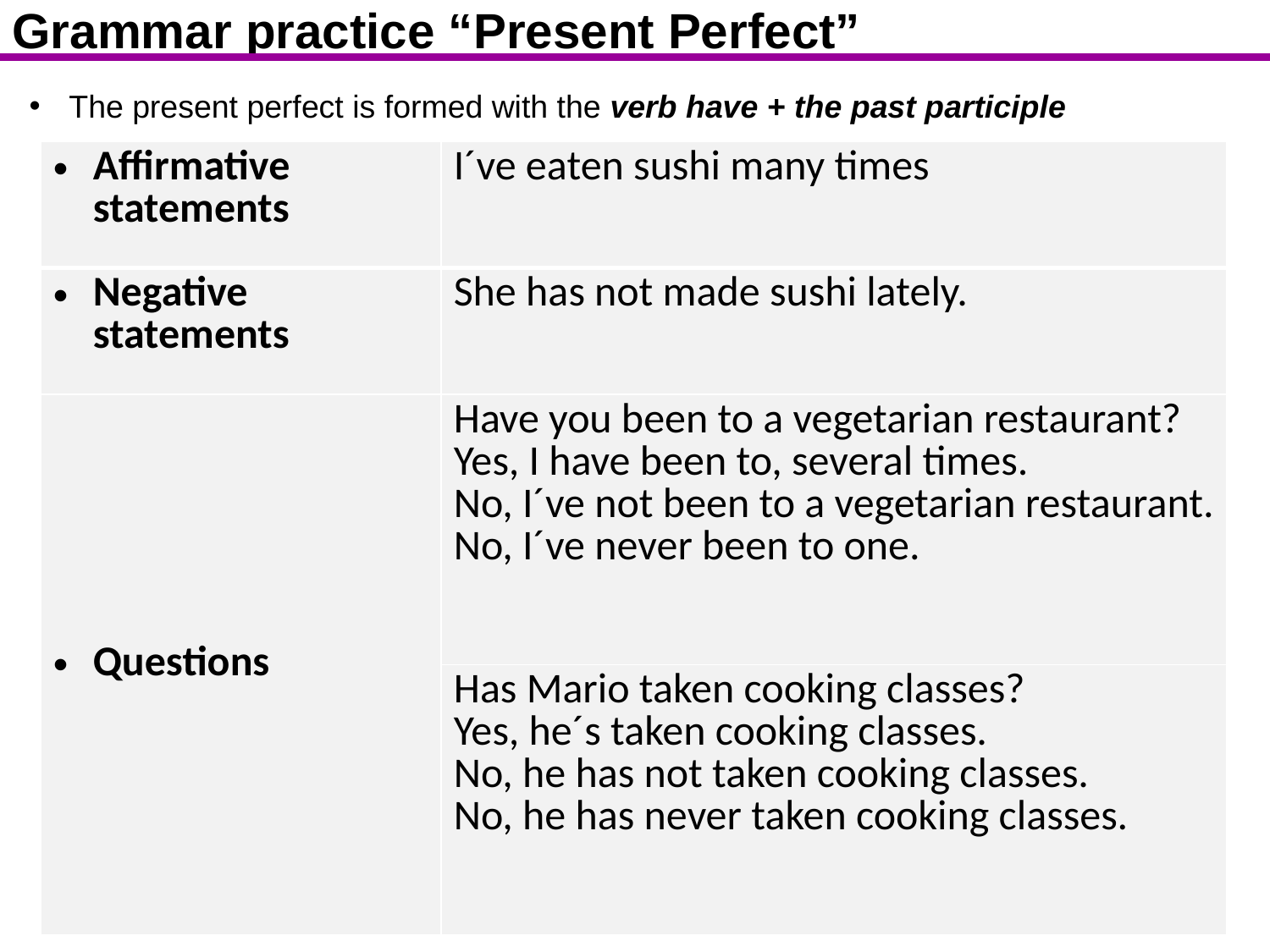

Grammar practice “Present Perfect”
The present perfect is formed with the verb have + the past participle

| Affirmative statements | I´ve eaten sushi many times |
| --- | --- |
| Negative statements | She has not made sushi lately. |
| Questions | Have you been to a vegetarian restaurant? Yes, I have been to, several times. No, I´ve not been to a vegetarian restaurant. No, I´ve never been to one. |
|  | Has Mario taken cooking classes? Yes, he´s taken cooking classes. No, he has not taken cooking classes. No, he has never taken cooking classes. |